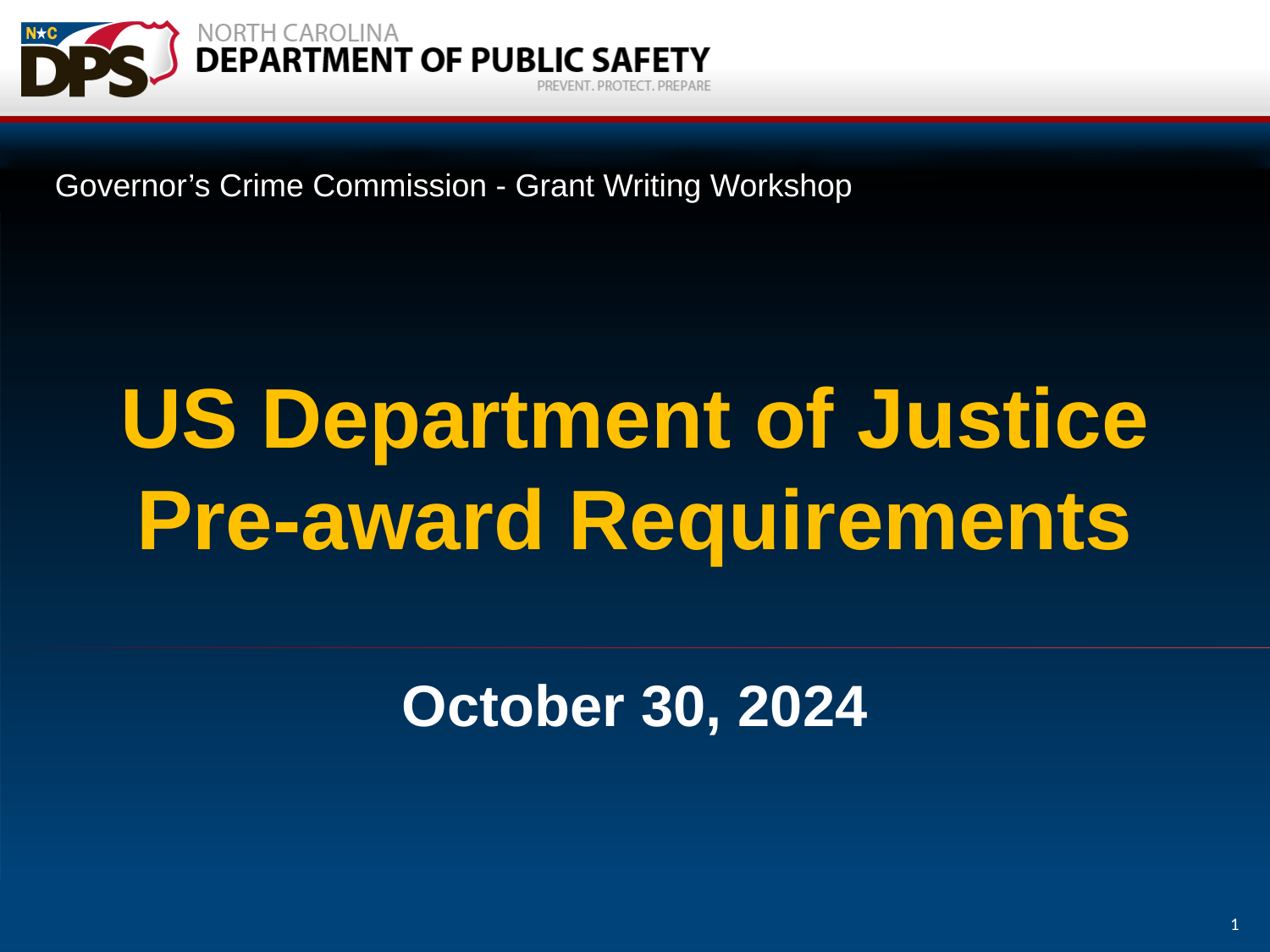

Governor’s Crime Commission - Grant Writing Workshop
# US Department of Justice Pre-award Requirements October 30, 2024

1